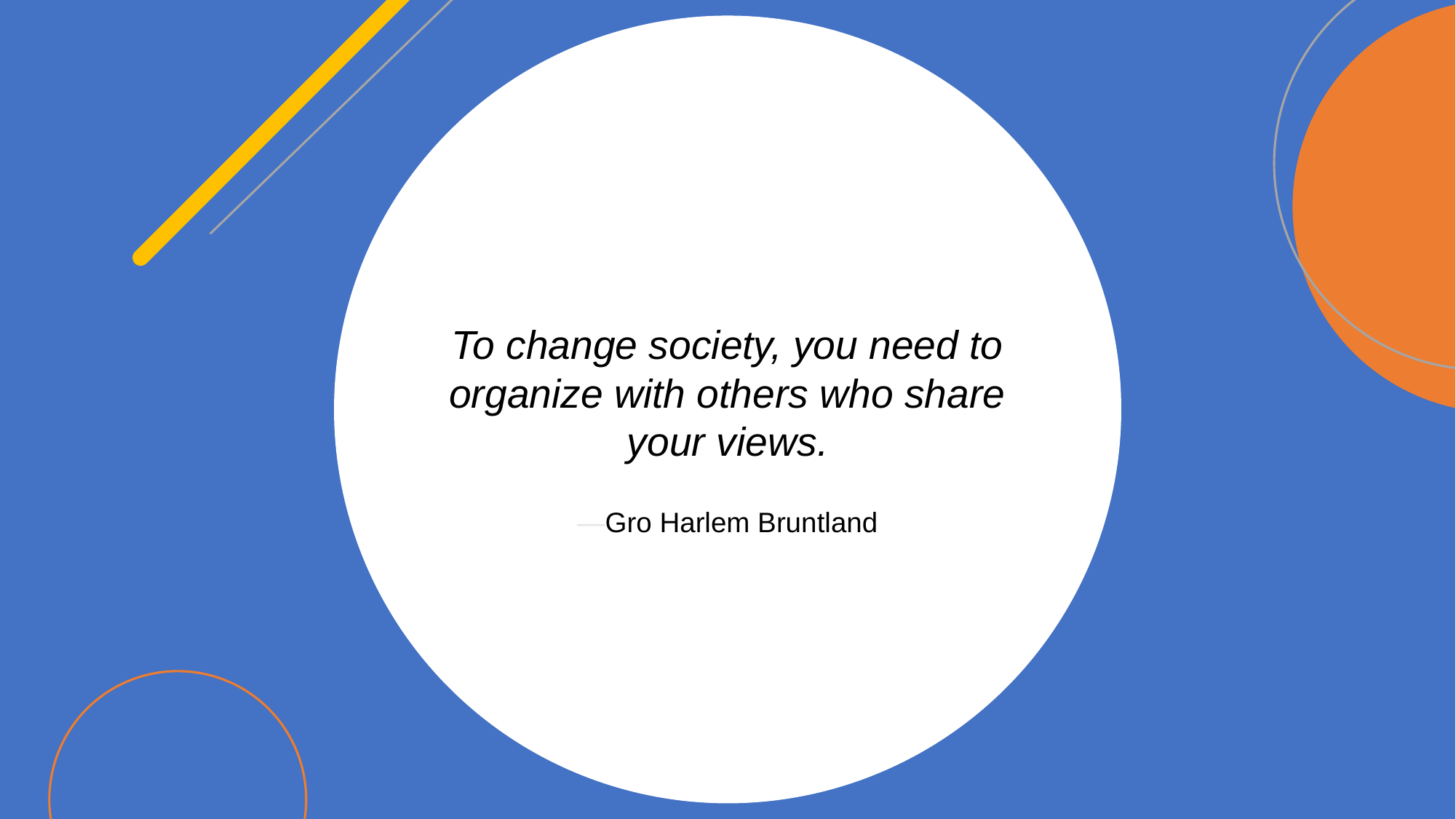

To change society, you need to organize with others who share your views.
# —Gro Harlem Bruntland